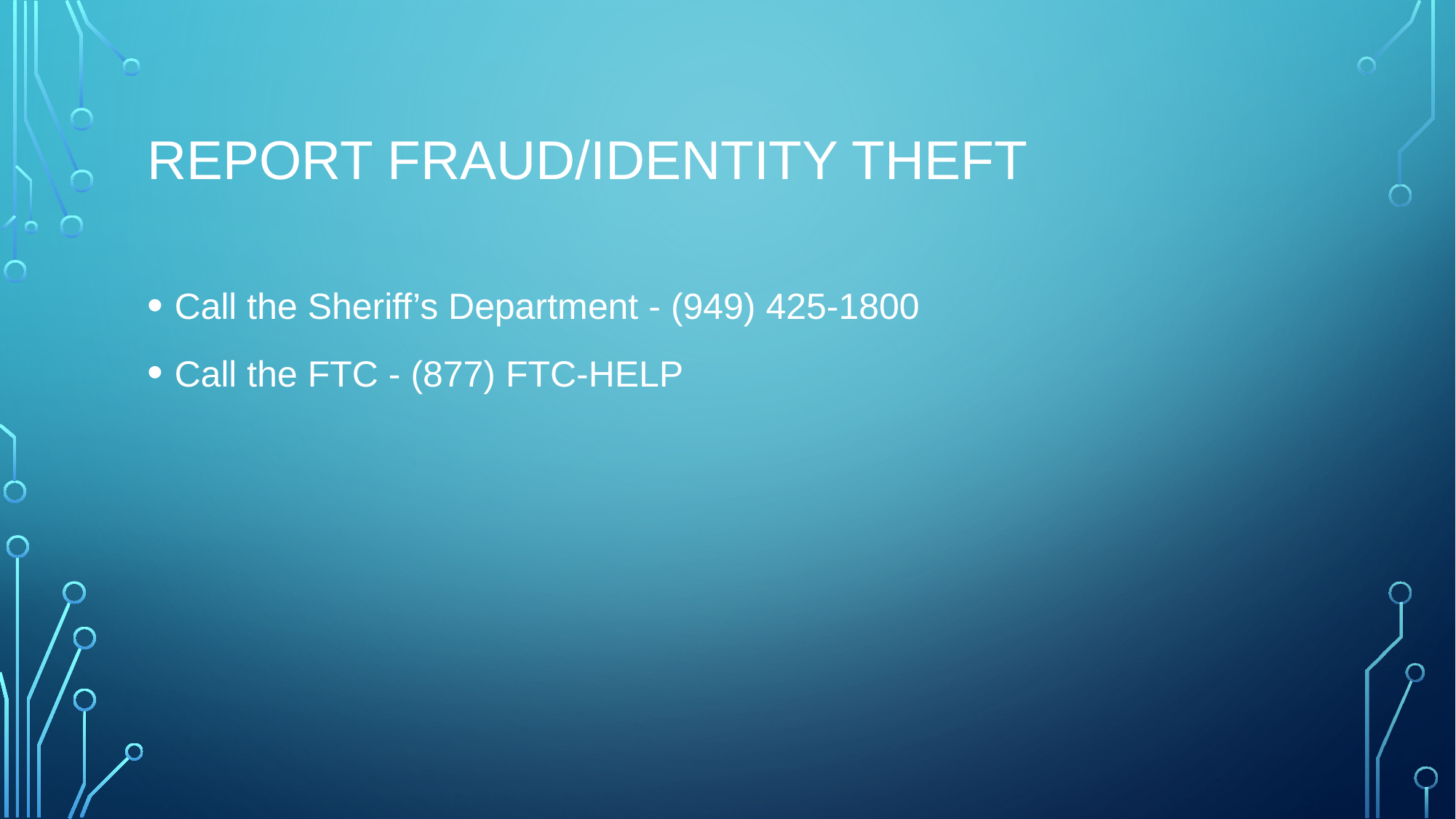

# Report fraud/identity theft
Call the Sheriff’s Department - (949) 425-1800
Call the FTC - (877) FTC-HELP